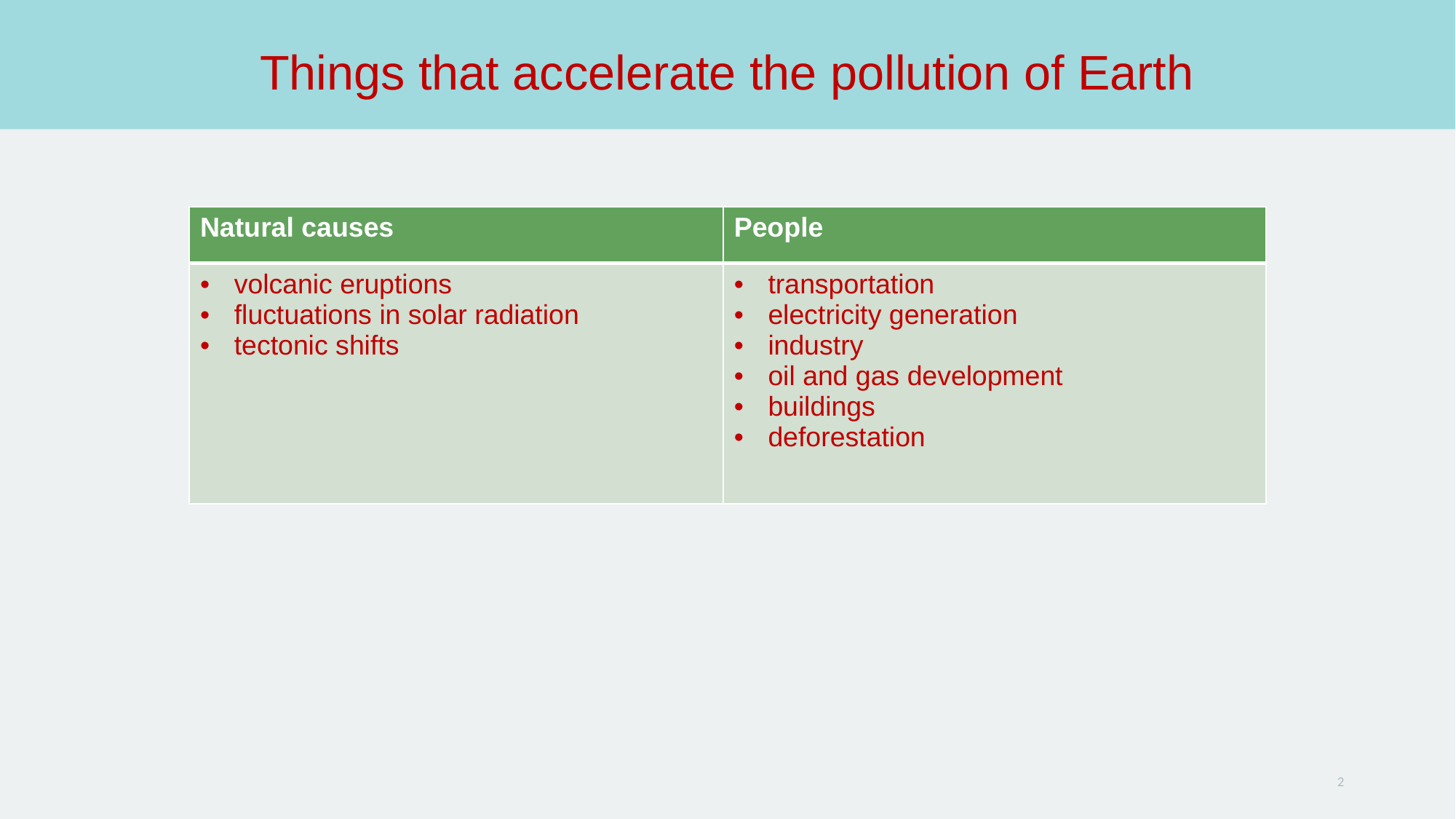

Things that accelerate the pollution of Earth
| Natural causes | People |
| --- | --- |
| volcanic eruptions fluctuations in solar radiation tectonic shifts | transportation electricity generation industry oil and gas development buildings deforestation |
2